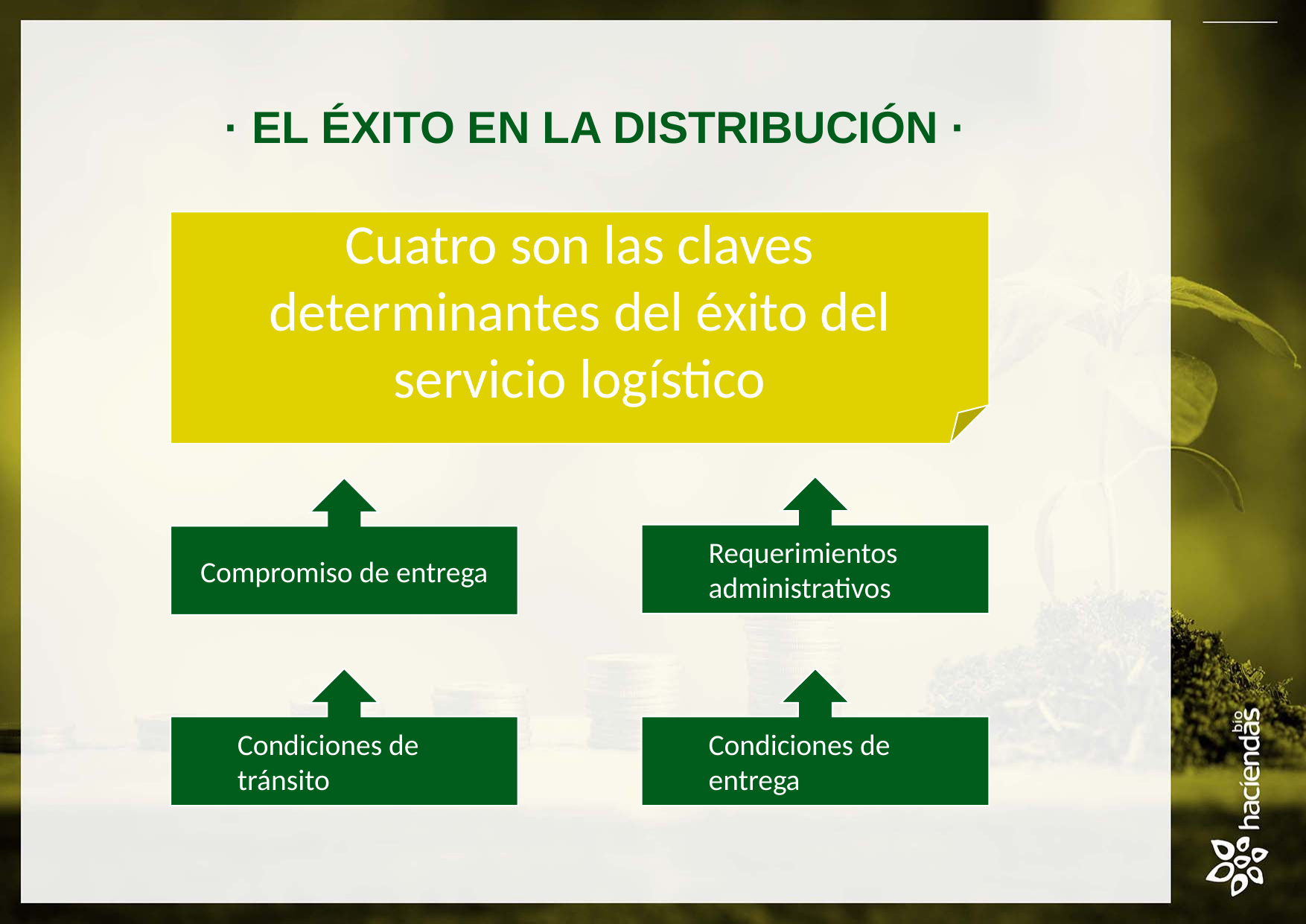

· EL ÉXITO EN LA DISTRIBUCIÓN ·
Cuatro son las claves determinantes del éxito del servicio logístico
Requerimientos administrativos
Compromiso de entrega
Condiciones de tránsito
Condiciones de entrega